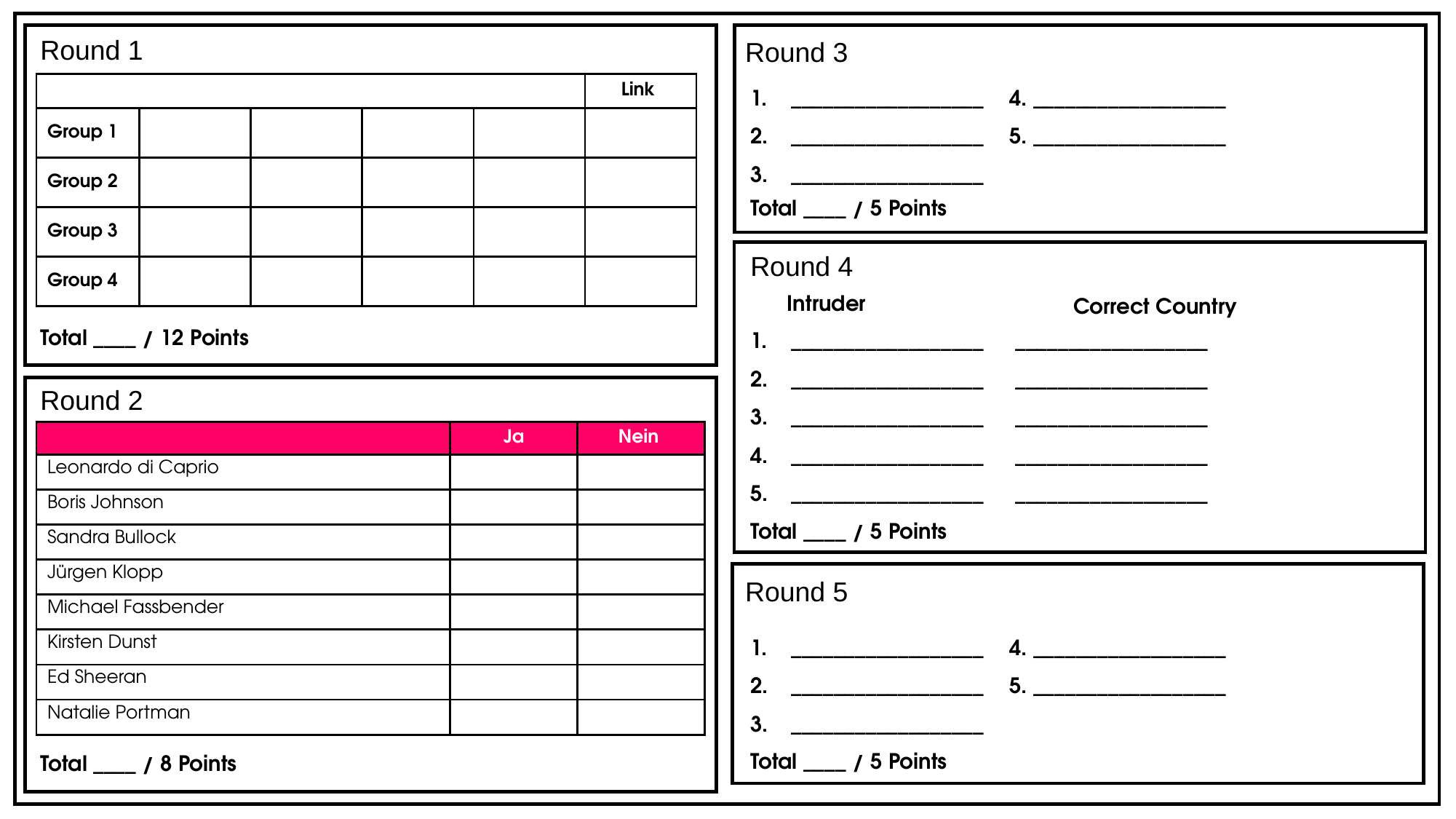

Round 1
Round 3
__________________	4. __________________
__________________	5. __________________
__________________
|  |  |  |  |  | Link |
| --- | --- | --- | --- | --- | --- |
| Group 1 |  |  |  |  |  |
| Group 2 |  |  |  |  |  |
| Group 3 |  |  |  |  |  |
| Group 4 |  |  |  |  |  |
Total ____ / 5 Points

Round 4
Intruder
Correct Country
__________________	 __________________
__________________	 __________________
__________________	 __________________
__________________	 __________________
__________________	 __________________
Total ____ / 12 Points

Round 2
|  | Ja | Nein |
| --- | --- | --- |
| Leonardo di Caprio |  |  |
| Boris Johnson |  |  |
| Sandra Bullock |  |  |
| Jürgen Klopp |  |  |
| Michael Fassbender |  |  |
| Kirsten Dunst |  |  |
| Ed Sheeran |  |  |
| Natalie Portman |  |  |
Total ____ / 5 Points

Round 5
__________________	4. __________________
__________________	5. __________________
__________________
Total ____ / 5 Points
Total ____ / 8 Points